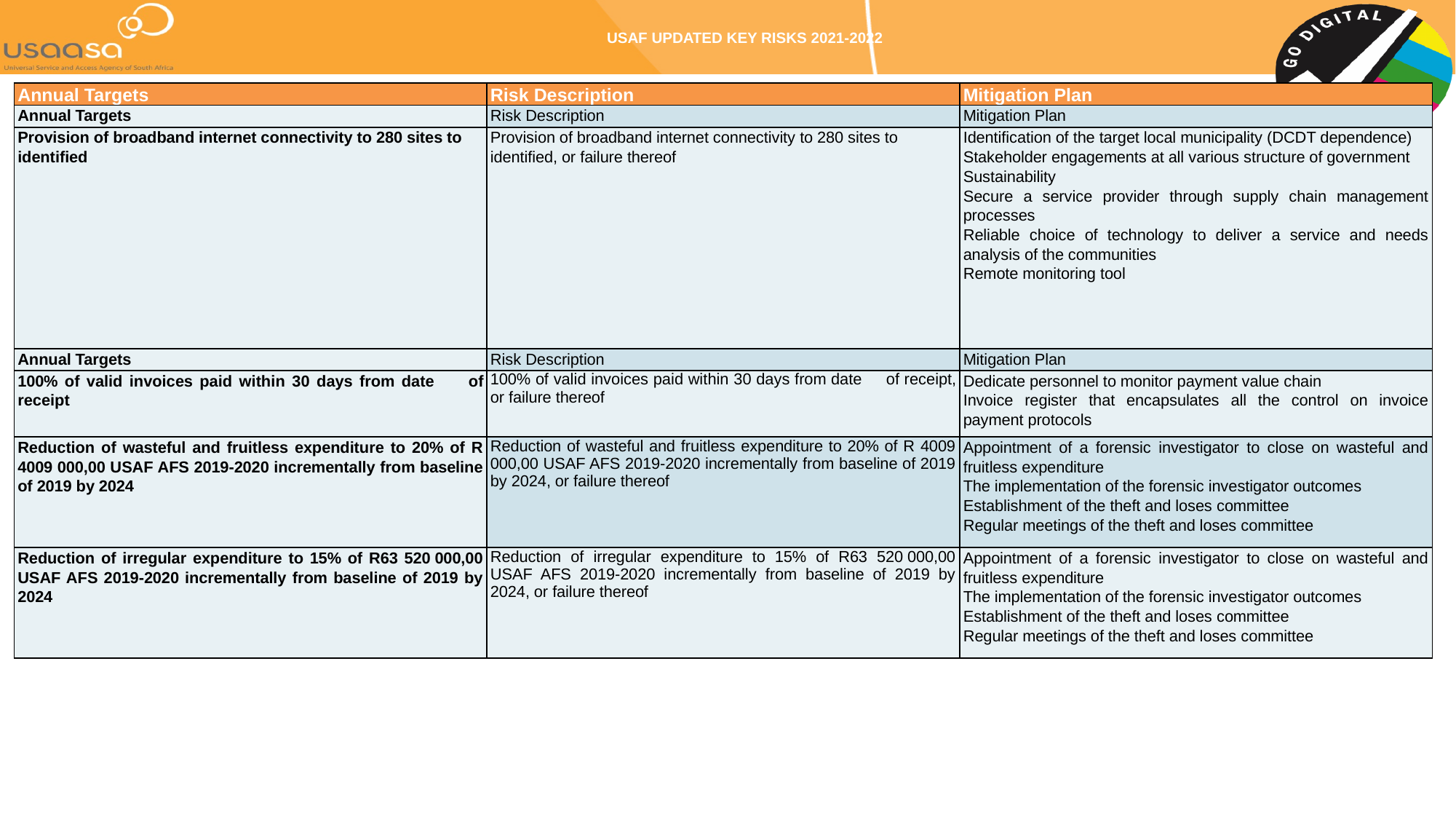

# USAF UPDATED KEY RISKS 2021-2022

| Annual Targets | Risk Description | Mitigation Plan |
| --- | --- | --- |
| Annual Targets | Risk Description | Mitigation Plan |
| Provision of broadband internet connectivity to 280 sites to identified | Provision of broadband internet connectivity to 280 sites to identified, or failure thereof | Identification of the target local municipality (DCDT dependence) Stakeholder engagements at all various structure of government Sustainability Secure a service provider through supply chain management processes Reliable choice of technology to deliver a service and needs analysis of the communities Remote monitoring tool |
| Annual Targets | Risk Description | Mitigation Plan |
| 100% of valid invoices paid within 30 days from date of receipt | 100% of valid invoices paid within 30 days from date of receipt, or failure thereof | Dedicate personnel to monitor payment value chain Invoice register that encapsulates all the control on invoice payment protocols |
| Reduction of wasteful and fruitless expenditure to 20% of R 4009 000,00 USAF AFS 2019-2020 incrementally from baseline of 2019 by 2024 | Reduction of wasteful and fruitless expenditure to 20% of R 4009 000,00 USAF AFS 2019-2020 incrementally from baseline of 2019 by 2024, or failure thereof | Appointment of a forensic investigator to close on wasteful and fruitless expenditure The implementation of the forensic investigator outcomes Establishment of the theft and loses committee Regular meetings of the theft and loses committee |
| Reduction of irregular expenditure to 15% of R63 520 000,00 USAF AFS 2019-2020 incrementally from baseline of 2019 by 2024 | Reduction of irregular expenditure to 15% of R63 520 000,00 USAF AFS 2019-2020 incrementally from baseline of 2019 by 2024, or failure thereof | Appointment of a forensic investigator to close on wasteful and fruitless expenditure The implementation of the forensic investigator outcomes Establishment of the theft and loses committee Regular meetings of the theft and loses committee |